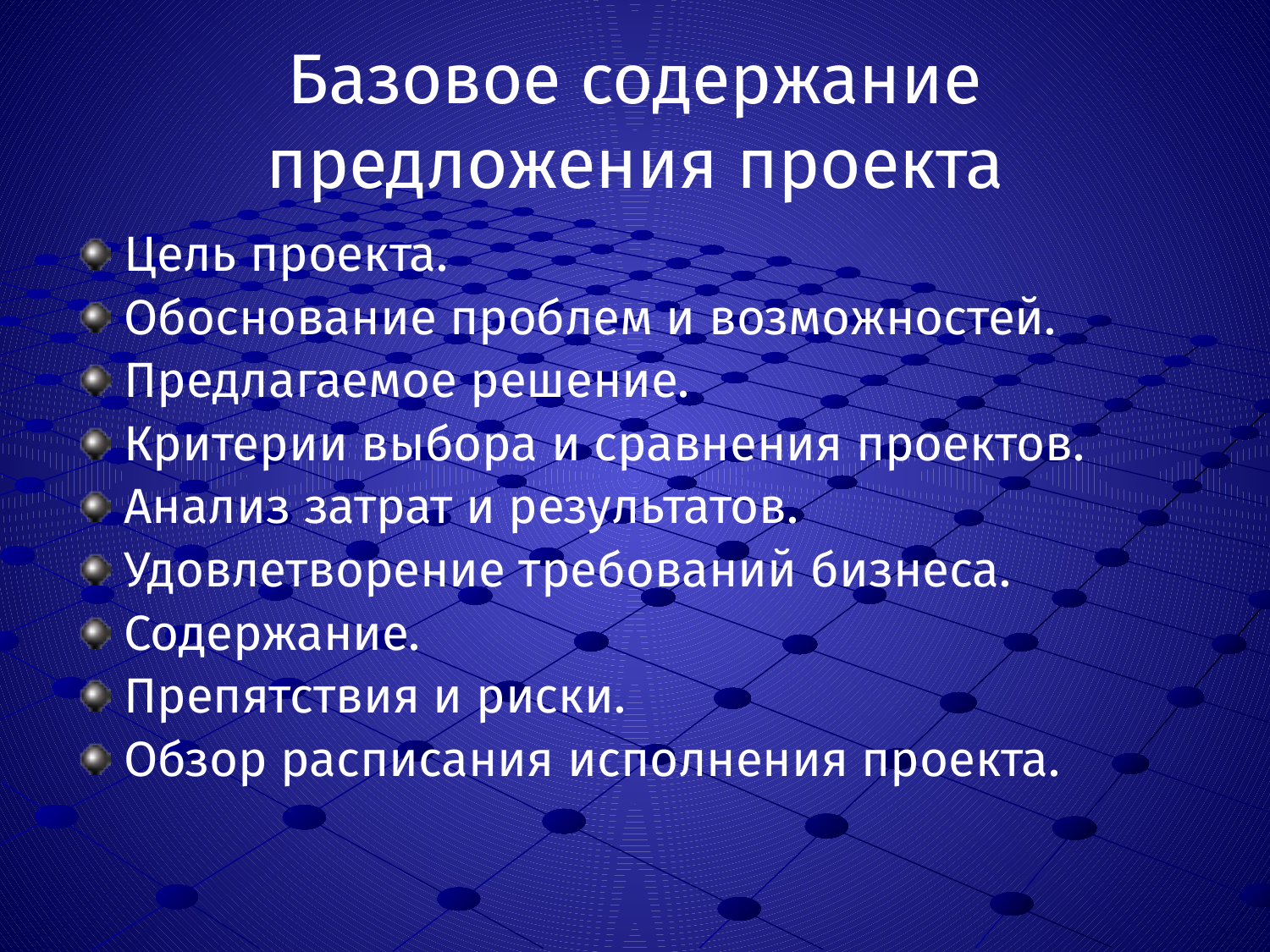

# Базовое содержание предложения проекта
Цель проекта.
Обоснование проблем и возможностей.
Предлагаемое решение.
Критерии выбора и сравнения проектов.
Анализ затрат и результатов.
Удовлетворение требований бизнеса.
Содержание.
Препятствия и риски.
Обзор расписания исполнения проекта.